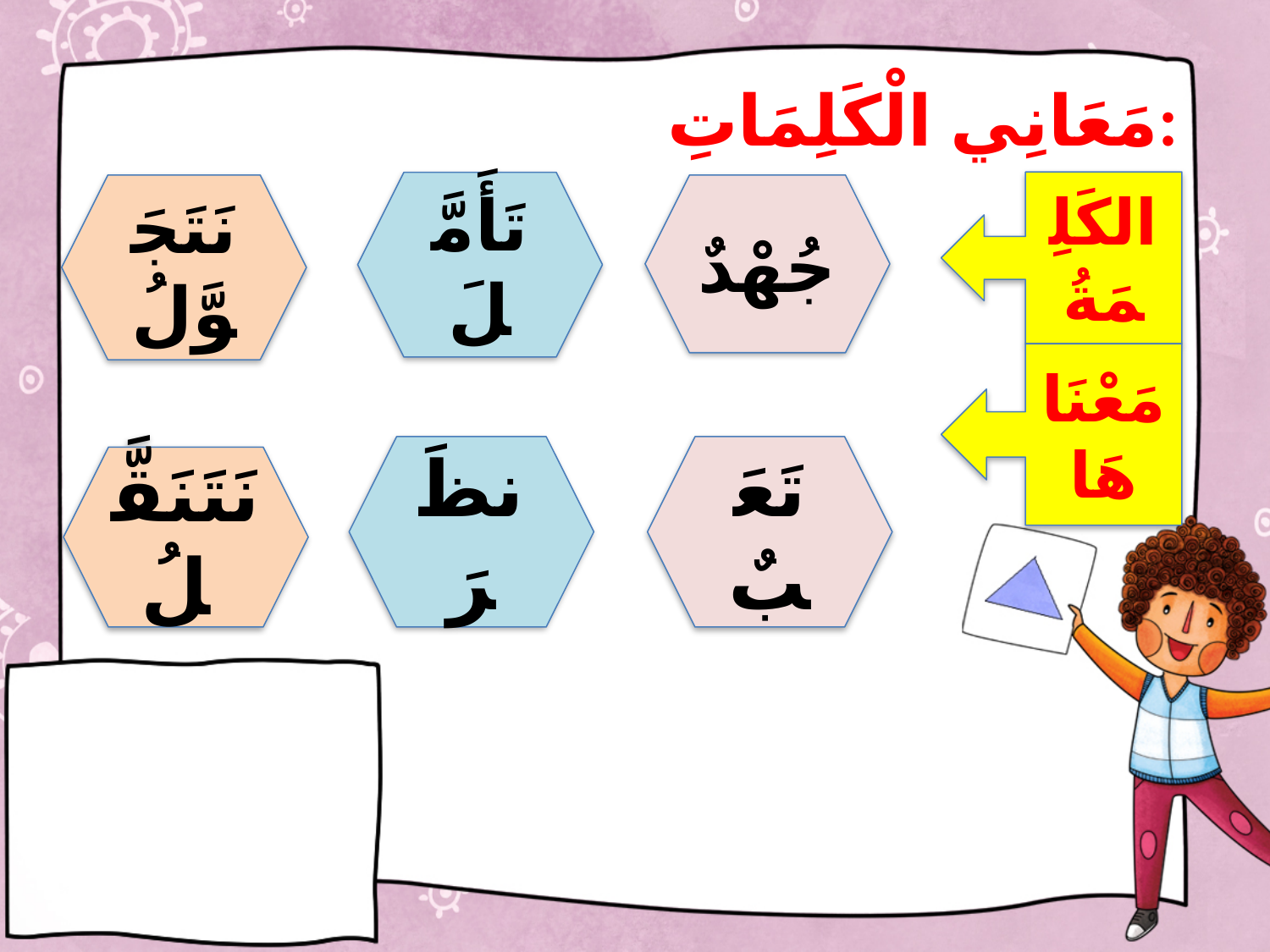

# مَعَانِي الْكَلِمَاتِ:

الكَلِمَةُ
تَأَمَّلَ
نَتَجَوَّلُ
جُهْدٌ
مَعْنَاهَا
نظَرَ
تَعَبٌ
نَتَنَقَّلُ